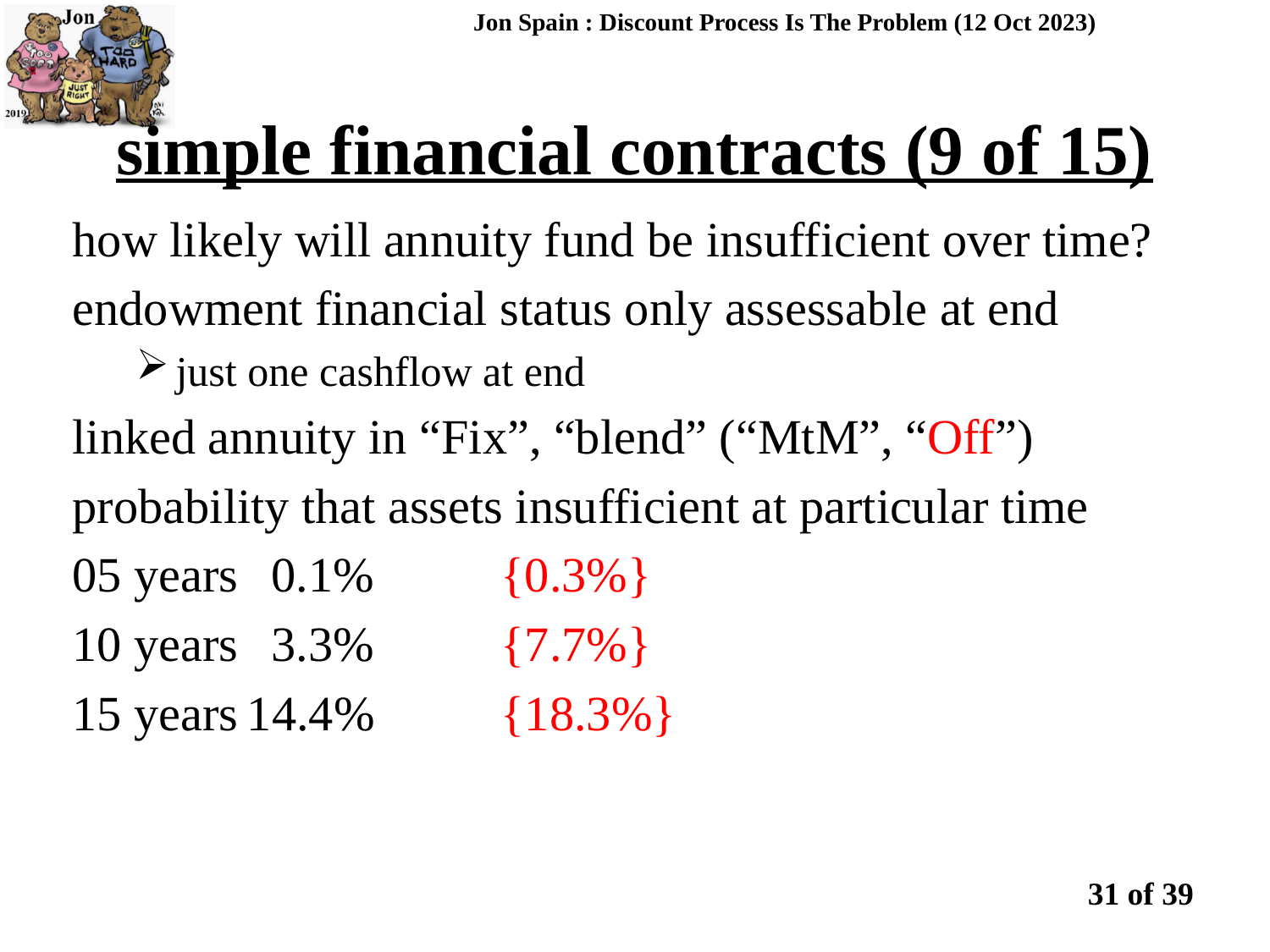

Jon Spain : Discount Process Is The Problem (12 Oct 2023)
simple financial contracts (9 of 15)
how likely will annuity fund be insufficient over time?
endowment financial status only assessable at end
just one cashflow at end
linked annuity in “Fix”, “blend” (“MtM”, “Off”)
probability that assets insufficient at particular time
05 years	  0.1%	{0.3%}
10 years	  3.3%	{7.7%}
15 years	14.4%	{18.3%}

31 of 39